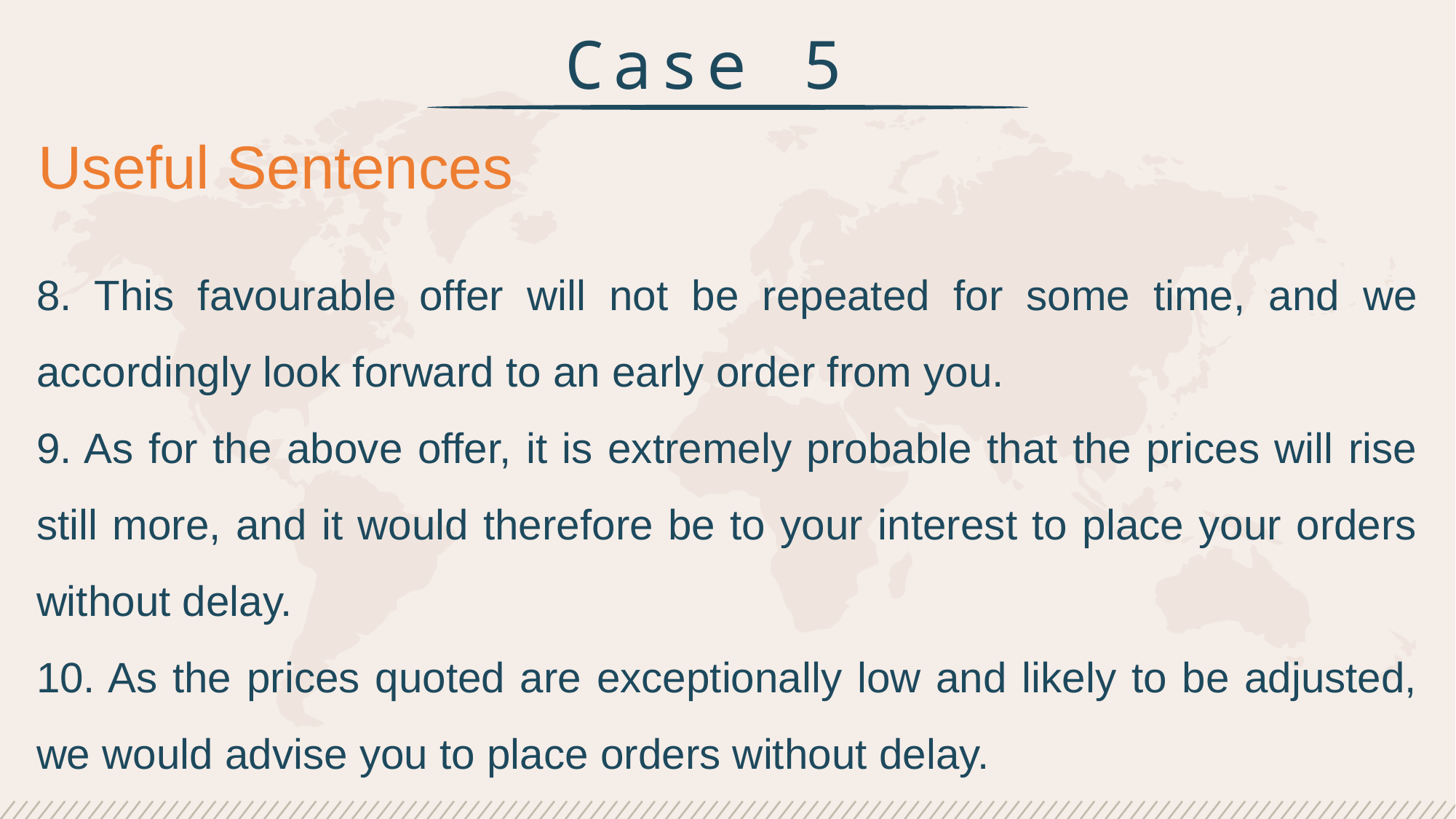

Case 5

Useful Sentences
8. This favourable offer will not be repeated for some time, and we accordingly look forward to an early order from you.
9. As for the above offer, it is extremely probable that the prices will rise still more, and it would therefore be to your interest to place your orders without delay.
10. As the prices quoted are exceptionally low and likely to be adjusted, we would advise you to place orders without delay.